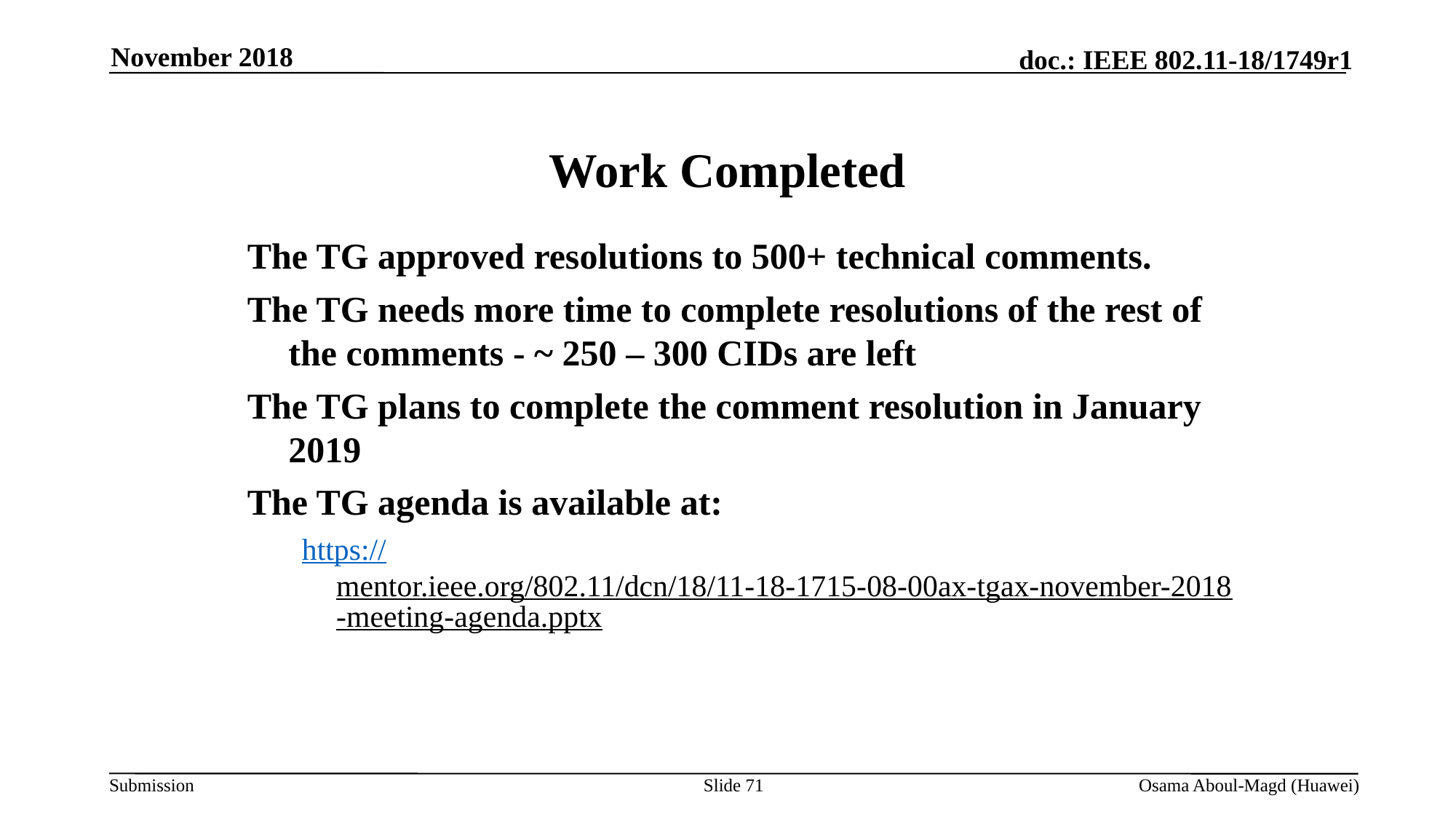

November 2018
# Work Completed
The TG approved resolutions to 500+ technical comments.
The TG needs more time to complete resolutions of the rest of the comments - ~ 250 – 300 CIDs are left
The TG plans to complete the comment resolution in January 2019
The TG agenda is available at:
https://mentor.ieee.org/802.11/dcn/18/11-18-1715-08-00ax-tgax-november-2018-meeting-agenda.pptx
Slide 71
Osama Aboul-Magd (Huawei)